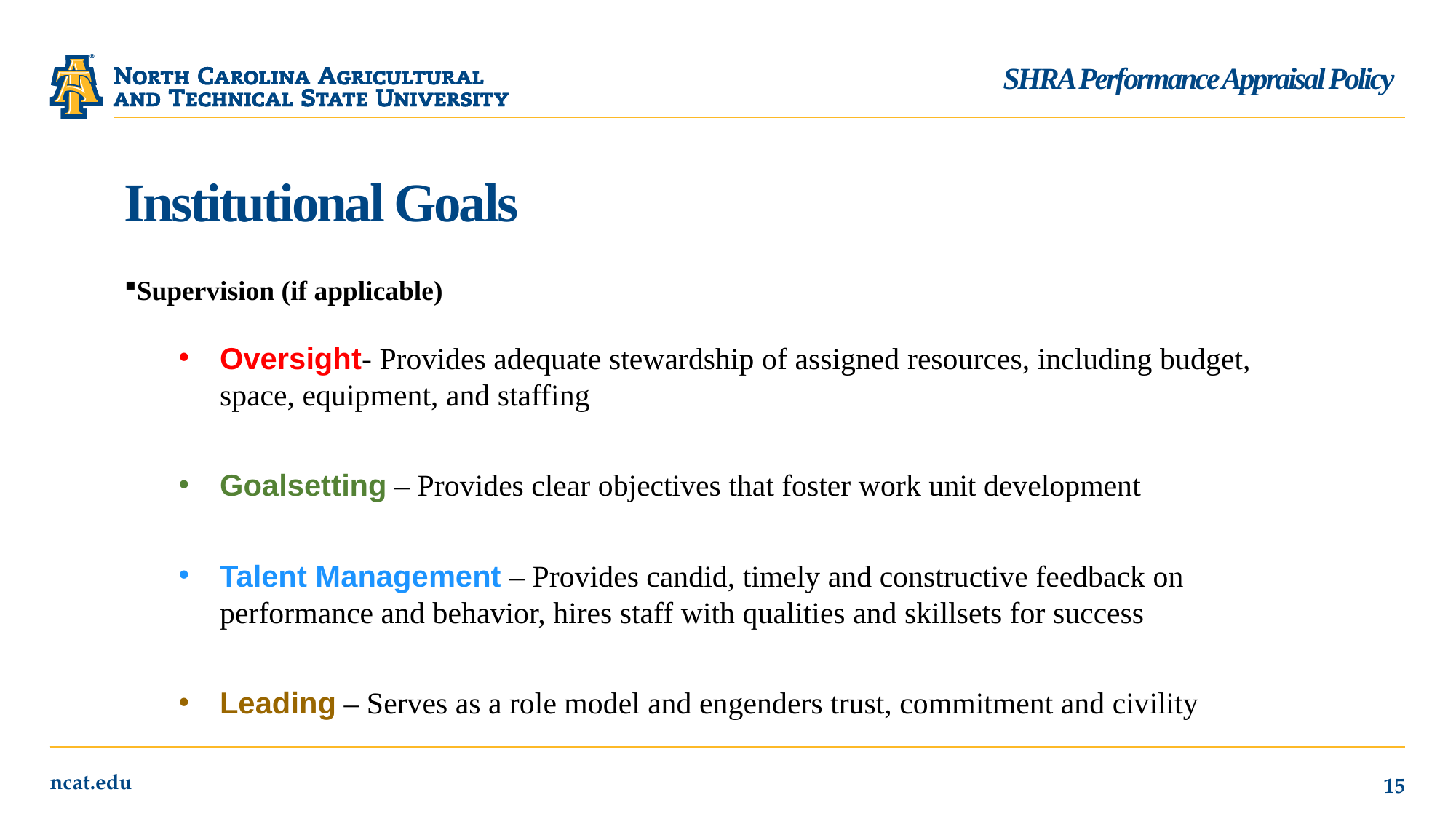

SHRA Performance Appraisal Policy
# Institutional Goals
Supervision (if applicable)

Oversight- Provides adequate stewardship of assigned resources, including budget, space, equipment, and staffing

Goalsetting – Provides clear objectives that foster work unit development

Talent Management – Provides candid, timely and constructive feedback on performance and behavior, hires staff with qualities and skillsets for success

Leading – Serves as a role model and engenders trust, commitment and civility
15